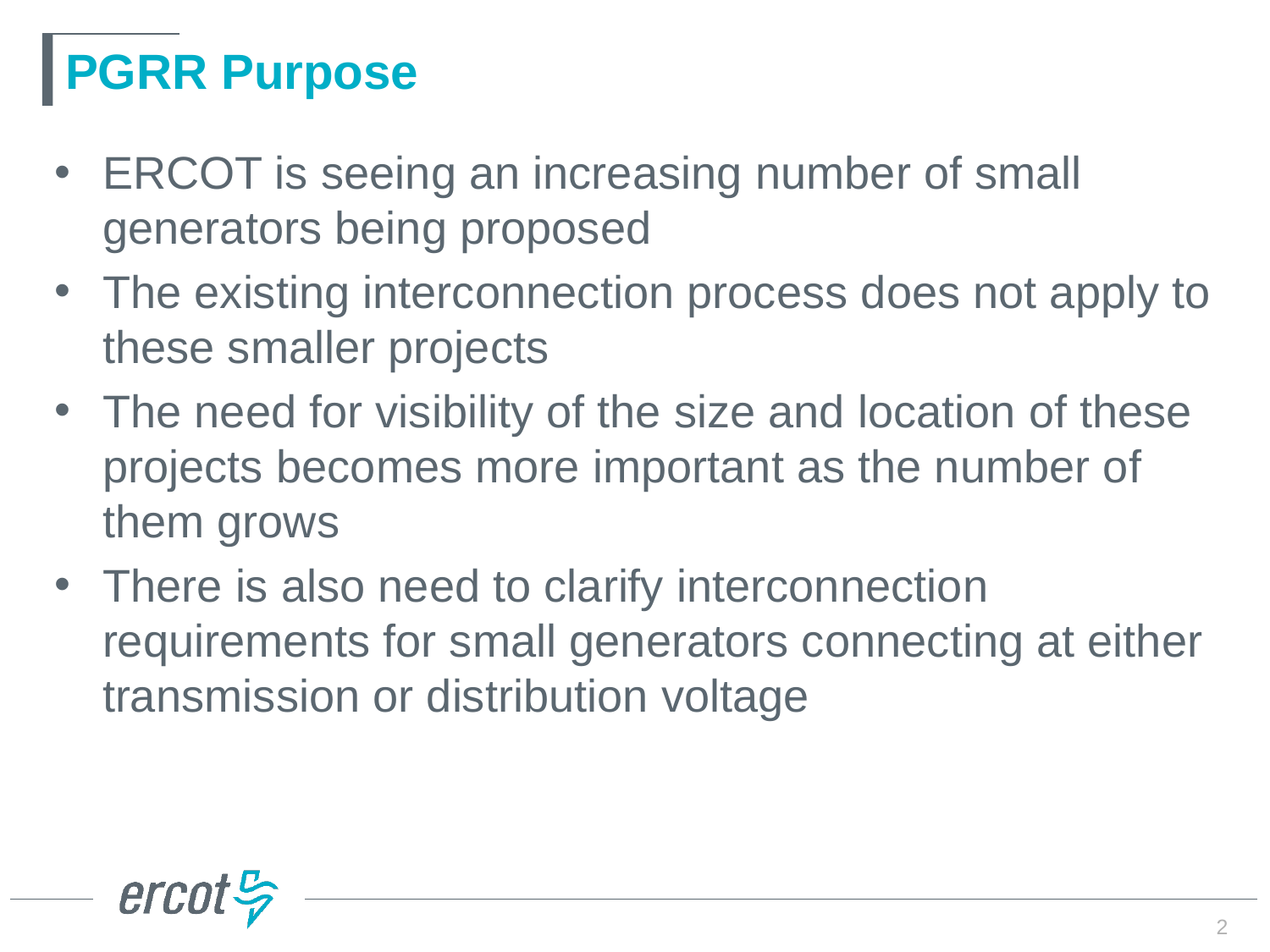

# PGRR Purpose
ERCOT is seeing an increasing number of small generators being proposed
The existing interconnection process does not apply to these smaller projects
The need for visibility of the size and location of these projects becomes more important as the number of them grows
There is also need to clarify interconnection requirements for small generators connecting at either transmission or distribution voltage
2